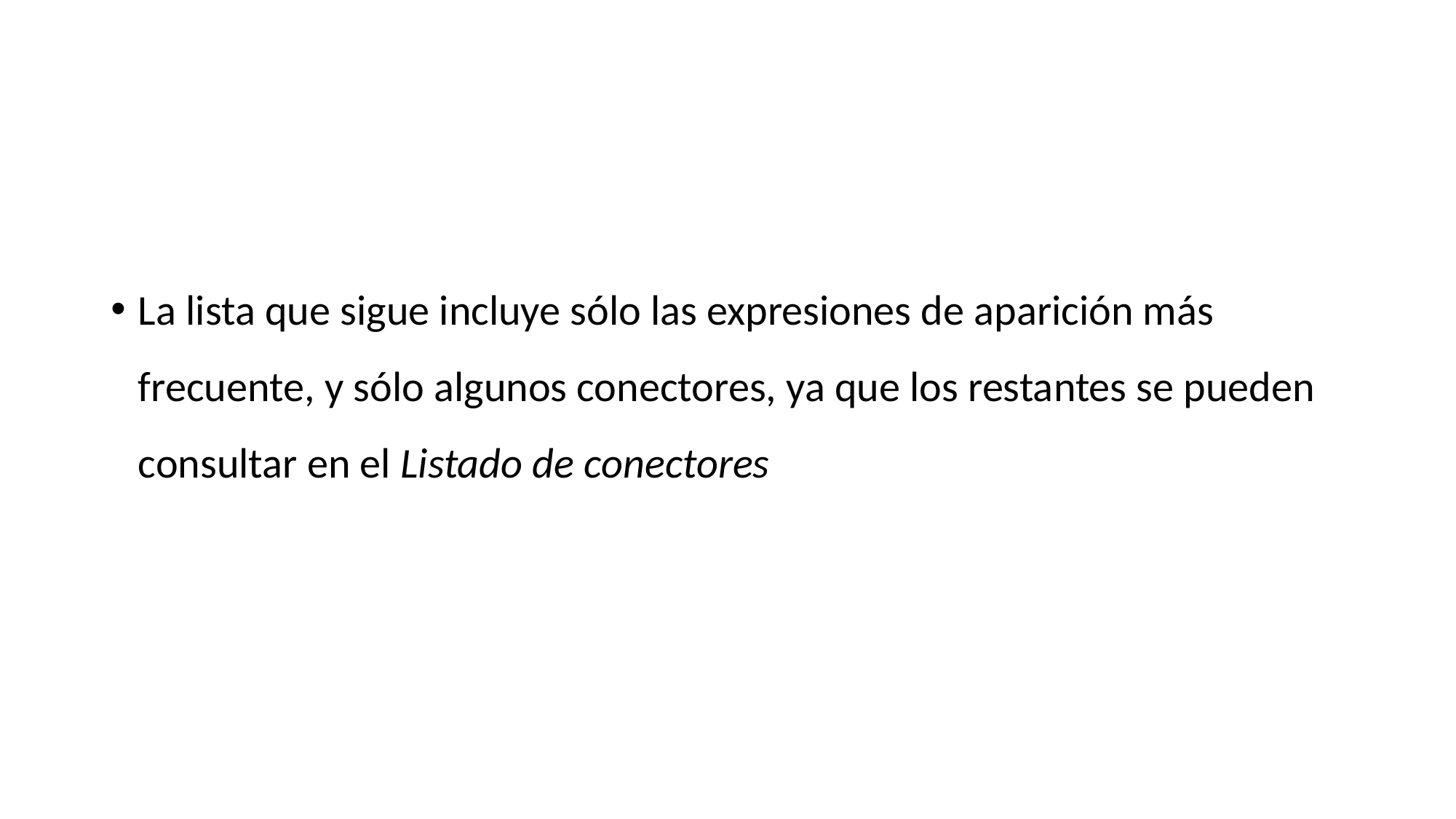

#
La lista que sigue incluye sólo las expresiones de aparición más frecuente, y sólo algunos conectores, ya que los restantes se pueden consultar en el Listado de conectores